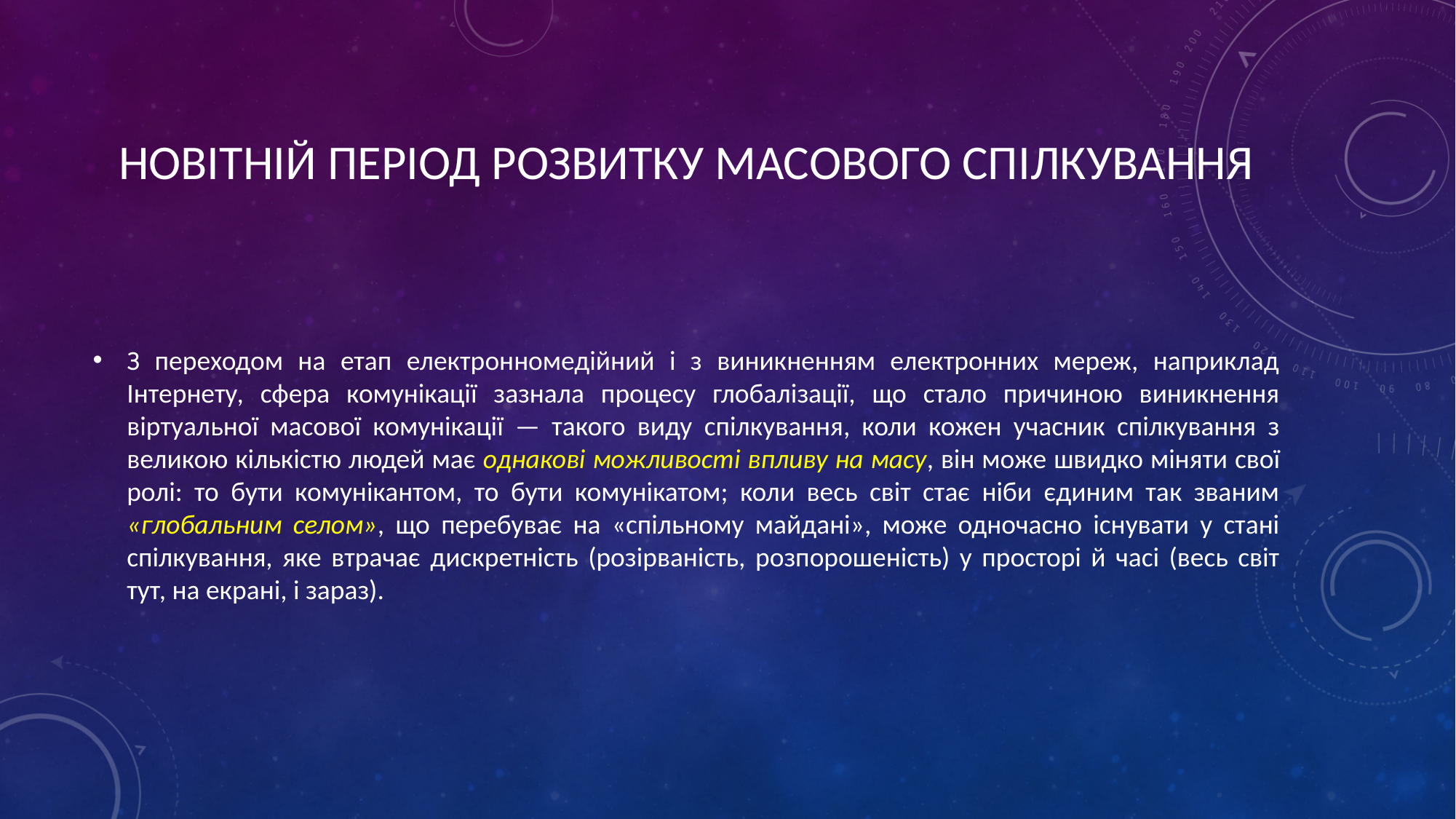

# Новітній період розвитку масового спілкування
З переходом на етап електронномедійний і з виникненням електронних мереж, наприклад Інтернету, сфера комунікації зазнала процесу глобалізації, що стало причиною виникнення віртуальної масової комунікації — такого виду спілкування, коли кожен учасник спілкування з великою кількістю людей має однакові можливості впливу на масу, він може швидко міняти свої ролі: то бути комунікантом, то бути комунікатом; коли весь світ стає ніби єдиним так званим «глобальним селом», що перебуває на «спільному майдані», може одночасно існувати у стані спілкування, яке втрачає дискретність (розірваність, розпорошеність) у просторі й часі (весь світ тут, на екрані, і зараз).